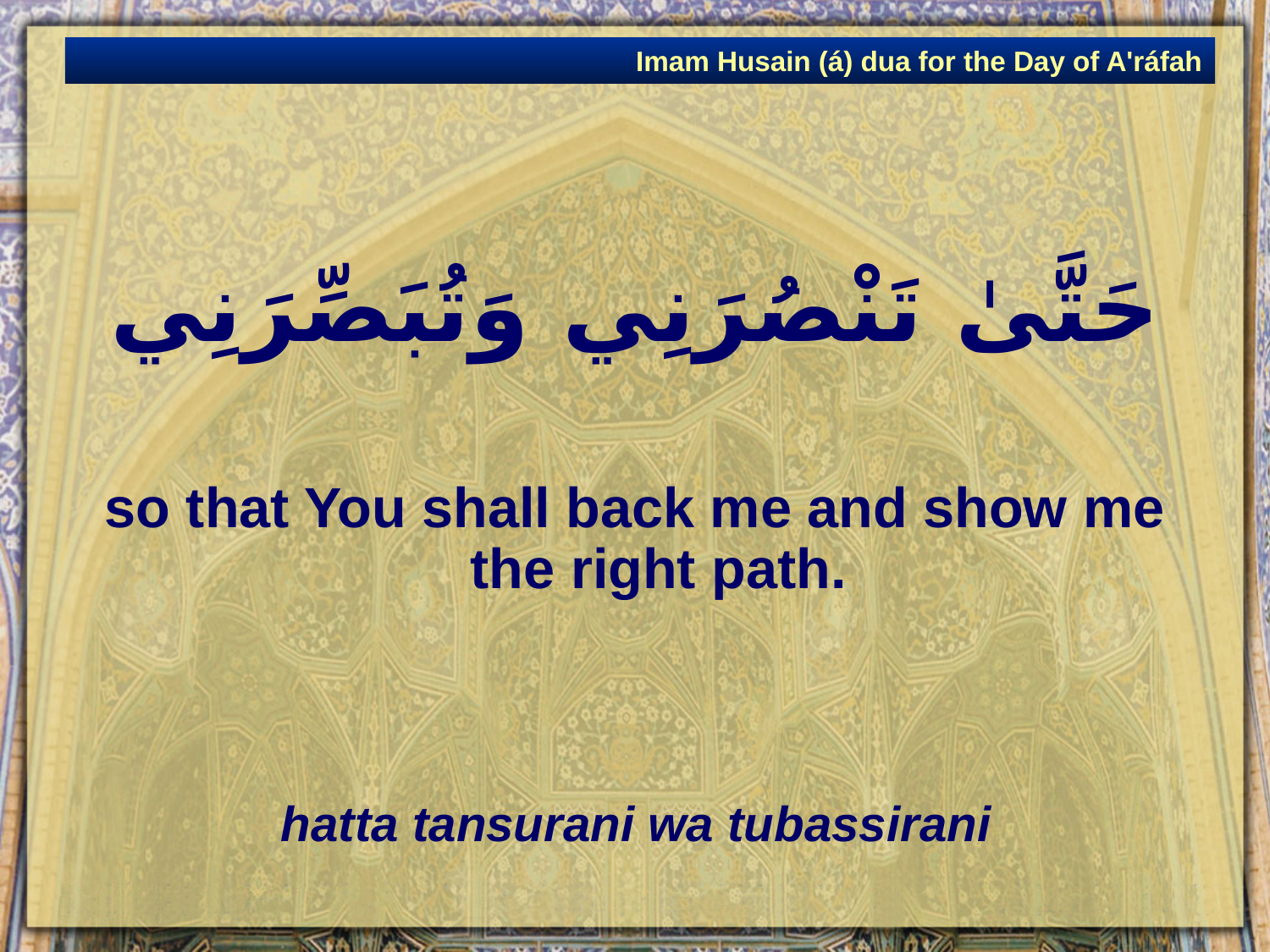

Imam Husain (á) dua for the Day of A'ráfah
# حَتَّىٰ تَنْصُرَنِي وَتُبَصِّرَنِي
so that You shall back me and show me the right path.
hatta tansurani wa tubassirani